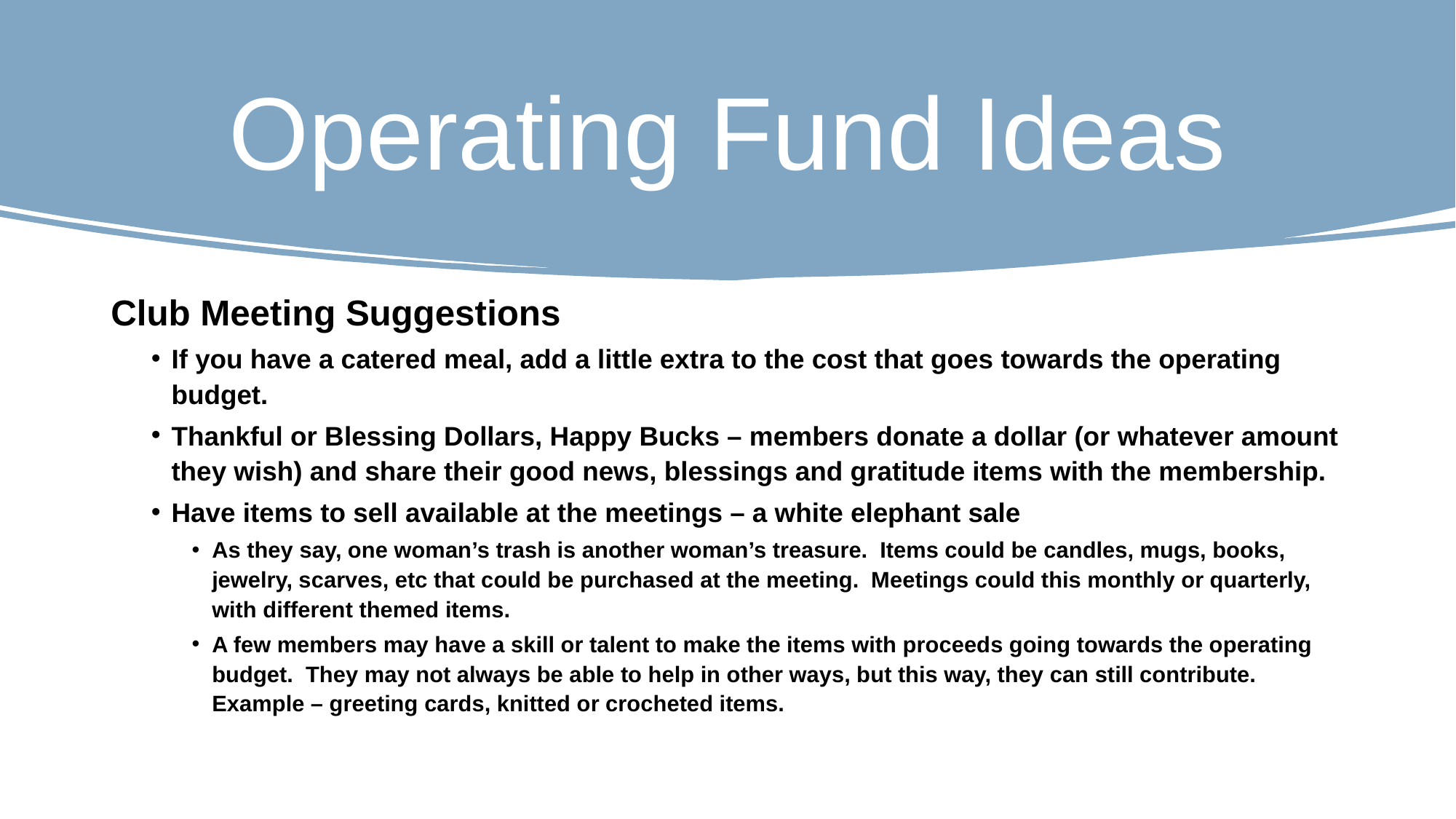

# Operating Fund Ideas
Club Meeting Suggestions
If you have a catered meal, add a little extra to the cost that goes towards the operating budget.
Thankful or Blessing Dollars, Happy Bucks – members donate a dollar (or whatever amount they wish) and share their good news, blessings and gratitude items with the membership.
Have items to sell available at the meetings – a white elephant sale
As they say, one woman’s trash is another woman’s treasure.  Items could be candles, mugs, books, jewelry, scarves, etc that could be purchased at the meeting.  Meetings could this monthly or quarterly, with different themed items.
A few members may have a skill or talent to make the items with proceeds going towards the operating budget.  They may not always be able to help in other ways, but this way, they can still contribute.  Example – greeting cards, knitted or crocheted items.